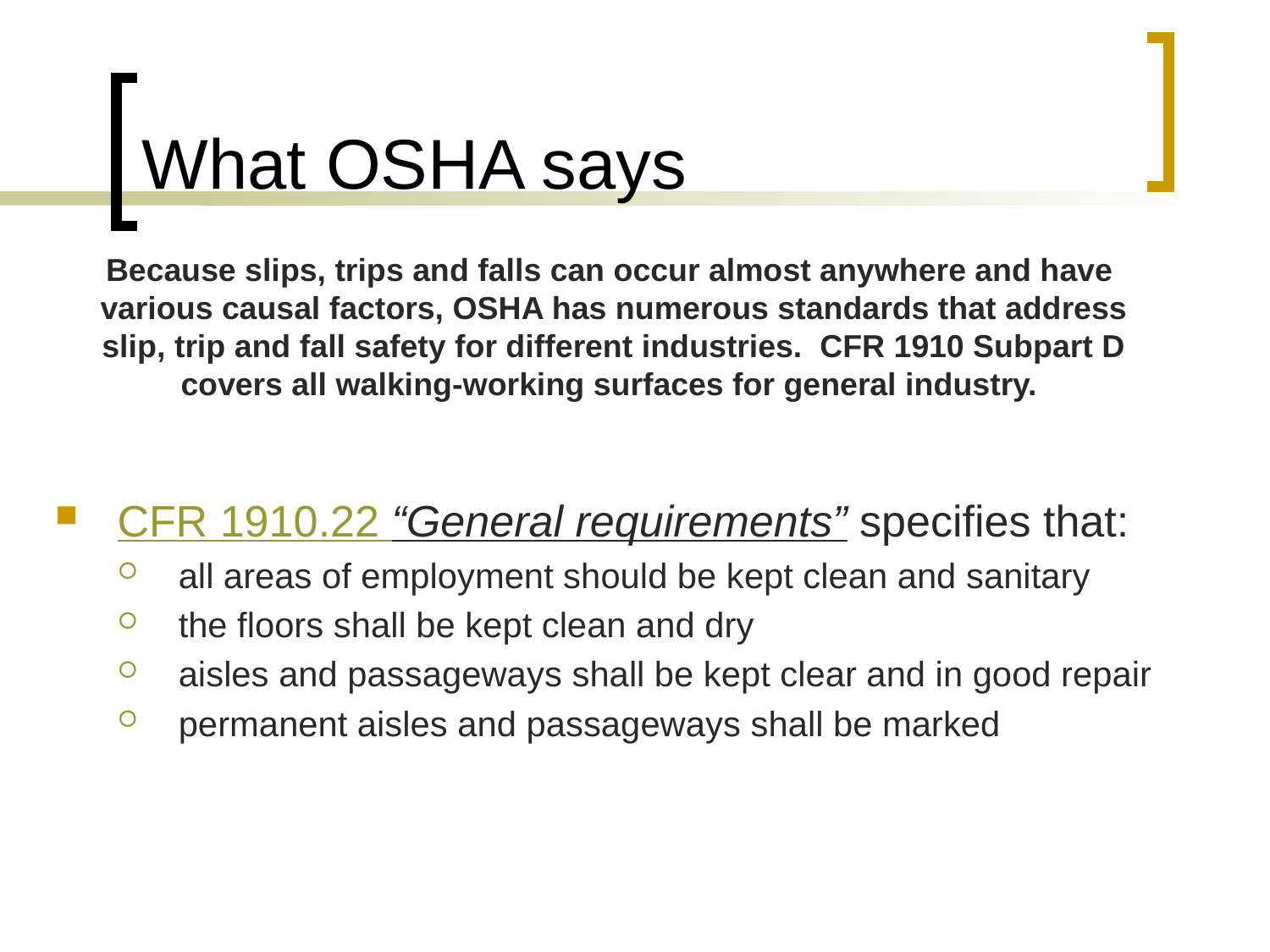

# What OSHA says
Because slips, trips and falls can occur almost anywhere and have
various causal factors, OSHA has numerous standards that address slip, trip and fall safety for different industries.  CFR 1910 Subpart D covers all walking-working surfaces for general industry.
CFR 1910.22 “General requirements” specifies that:
all areas of employment should be kept clean and sanitary
the floors shall be kept clean and dry
aisles and passageways shall be kept clear and in good repair
permanent aisles and passageways shall be marked